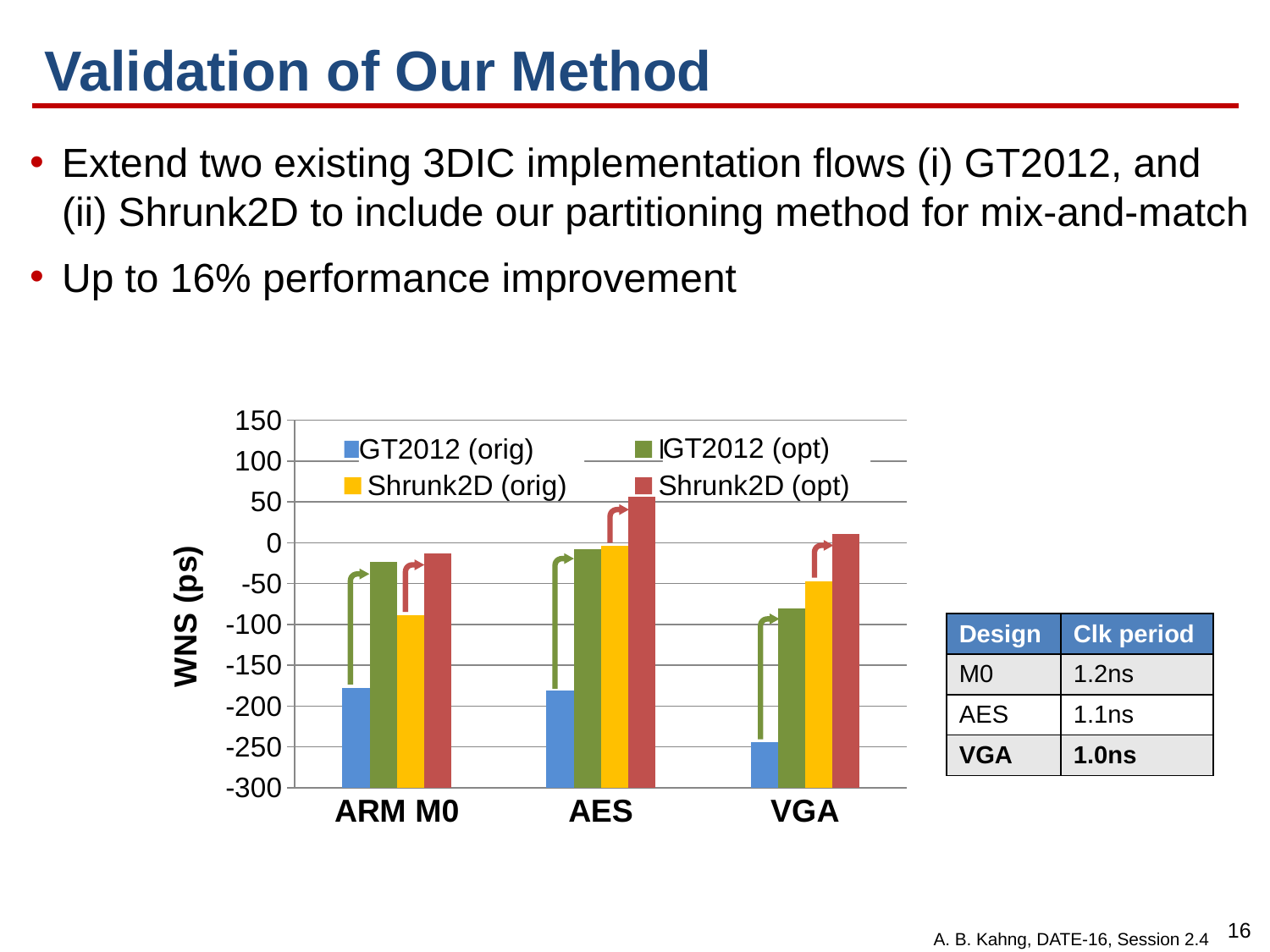

# Validation of Our Method
Extend two existing 3DIC implementation flows (i) GT2012, and
(ii) Shrunk2D to include our partitioning method for mix-and-match
Up to 16% performance improvement

### Chart

| Category | Brute-force (orig) | Brute-force (opt) | Shrunk2D (orig) | Shrunk2D (opt) |
|---|---|---|---|---|
| ARM M0 | -178.0 | -23.0 | -89.0 | -13.0 |
| AES | -181.0 | -8.0 | -4.0 | 56.0 |
| VGA | -244.0 | -80.0 | -47.0 | 11.0 |
GT2012 (opt)
GT2012 (orig)

| Design | Clk period |
| --- | --- |
| M0 | 1.2ns |
| AES | 1.1ns |
| VGA | 1.0ns |